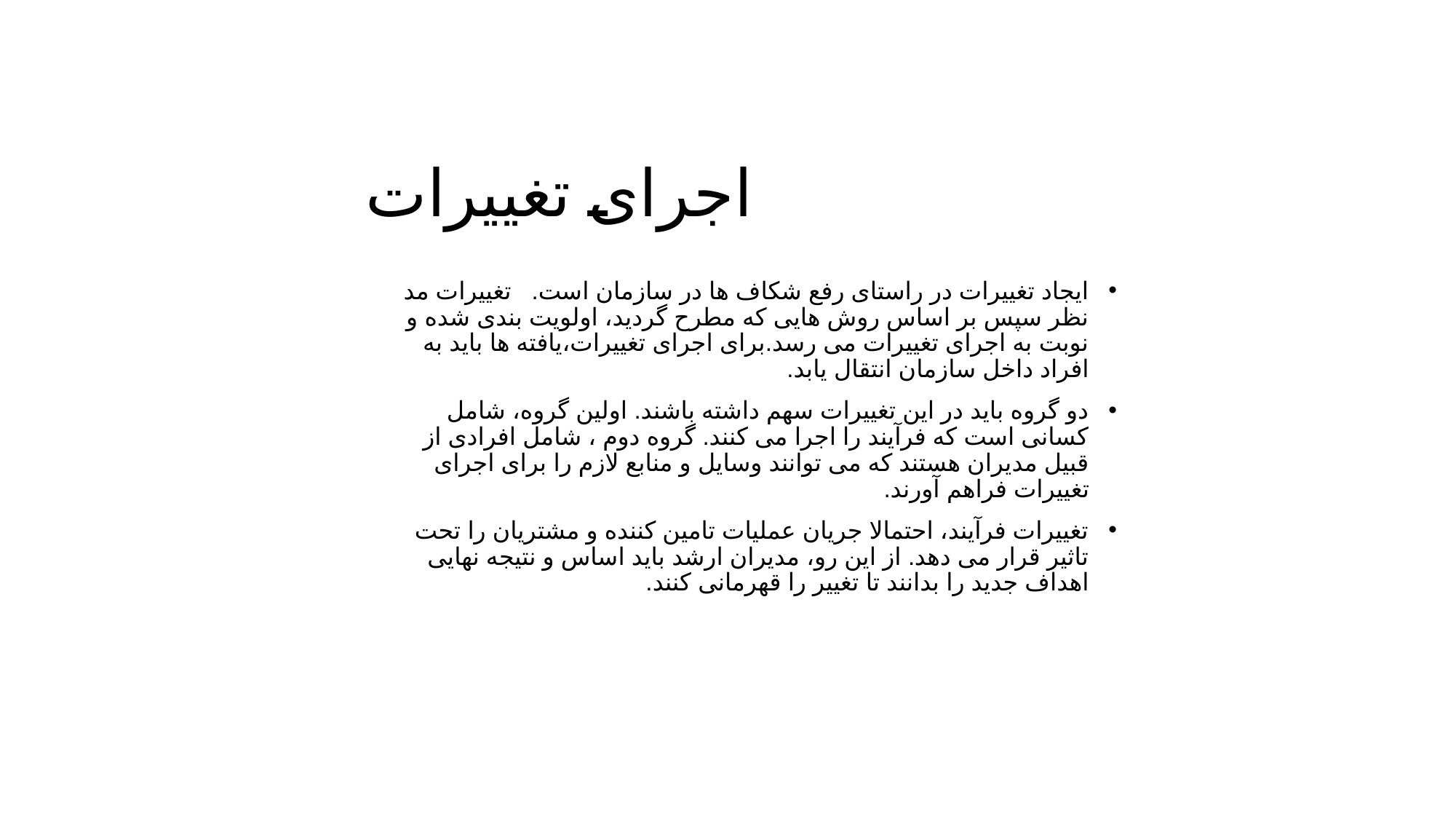

# اجرای تغییرات
ایجاد تغییرات در راستای رفع شکاف ها در سازمان است.   تغییرات مد نظر سپس بر اساس روش هایی که مطرح گردید، اولویت بندی شده و نوبت به اجرای تغییرات می رسد.برای اجرای تغییرات،یافته ها باید به افراد داخل سازمان انتقال یابد.
دو گروه باید در این تغییرات سهم داشته باشند. اولین گروه، شامل کسانی است که فرآیند را اجرا می کنند. گروه دوم ، شامل افرادی از قبیل مدیران هستند که می توانند وسایل و منابع لازم را برای اجرای تغییرات فراهم آورند.
تغییرات فرآیند، احتمالا جریان عملیات تامین کننده و مشتریان را تحت تاثیر قرار می دهد. از این رو، مدیران ارشد باید اساس و نتیجه نهایی اهداف جدید را بدانند تا تغییر را قهرمانی کنند.